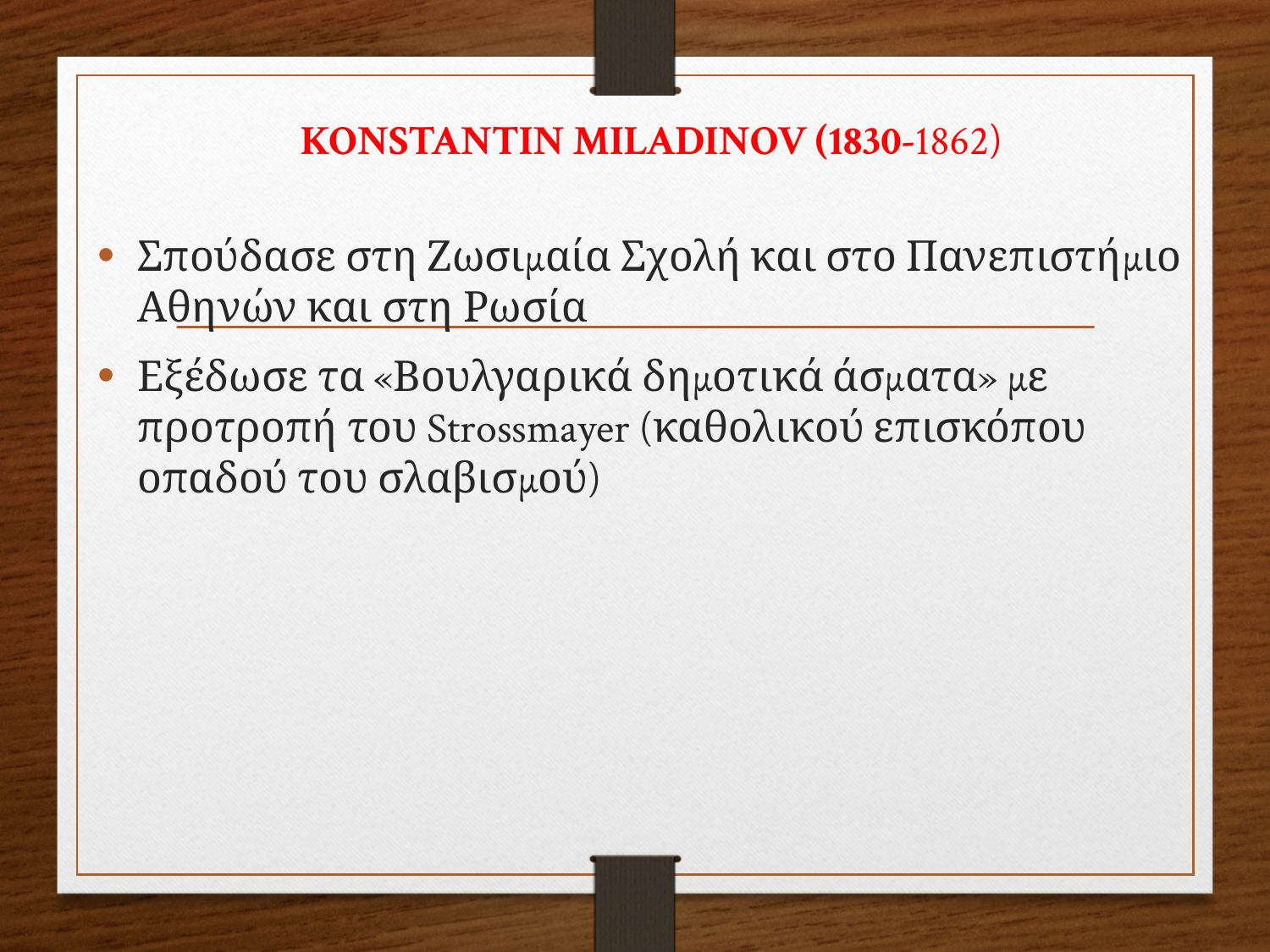

# KONSTANTIN MILADINOV (1830-1862)
Σπούδασε στη Ζωσιμαία Σχολή και στο Πανεπιστήμιο Αθηνών και στη Ρωσία
Εξέδωσε τα «Βουλγαρικά δημοτικά άσματα» με προτροπή του Strossmayer (καθολικού επισκόπου οπαδού του σλαβισμού)